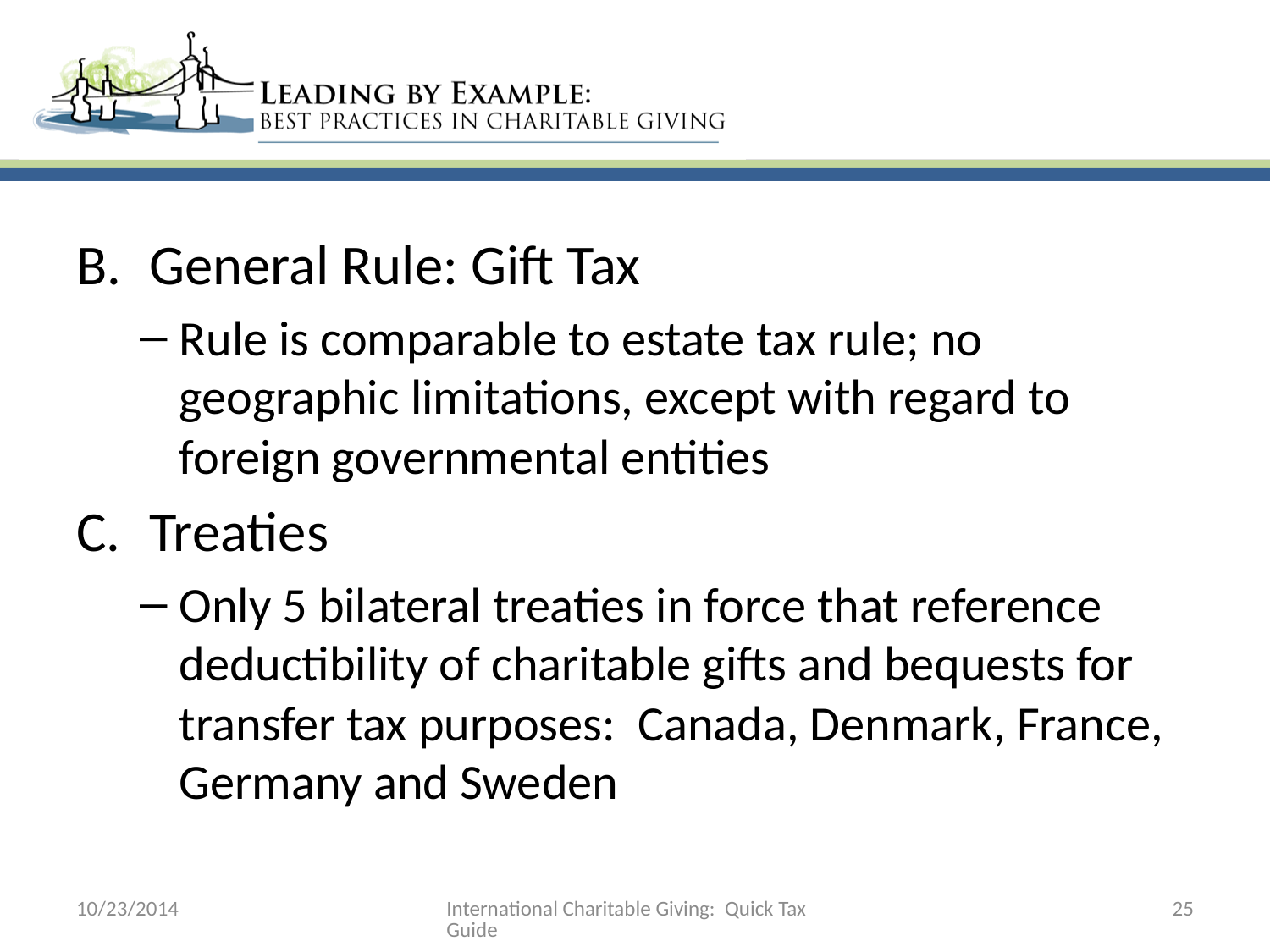

General Rule: Gift Tax
Rule is comparable to estate tax rule; no geographic limitations, except with regard to foreign governmental entities
  Treaties
Only 5 bilateral treaties in force that reference deductibility of charitable gifts and bequests for transfer tax purposes:  Canada, Denmark, France, Germany and Sweden
10/23/2014
International Charitable Giving:  Quick Tax Guide
25